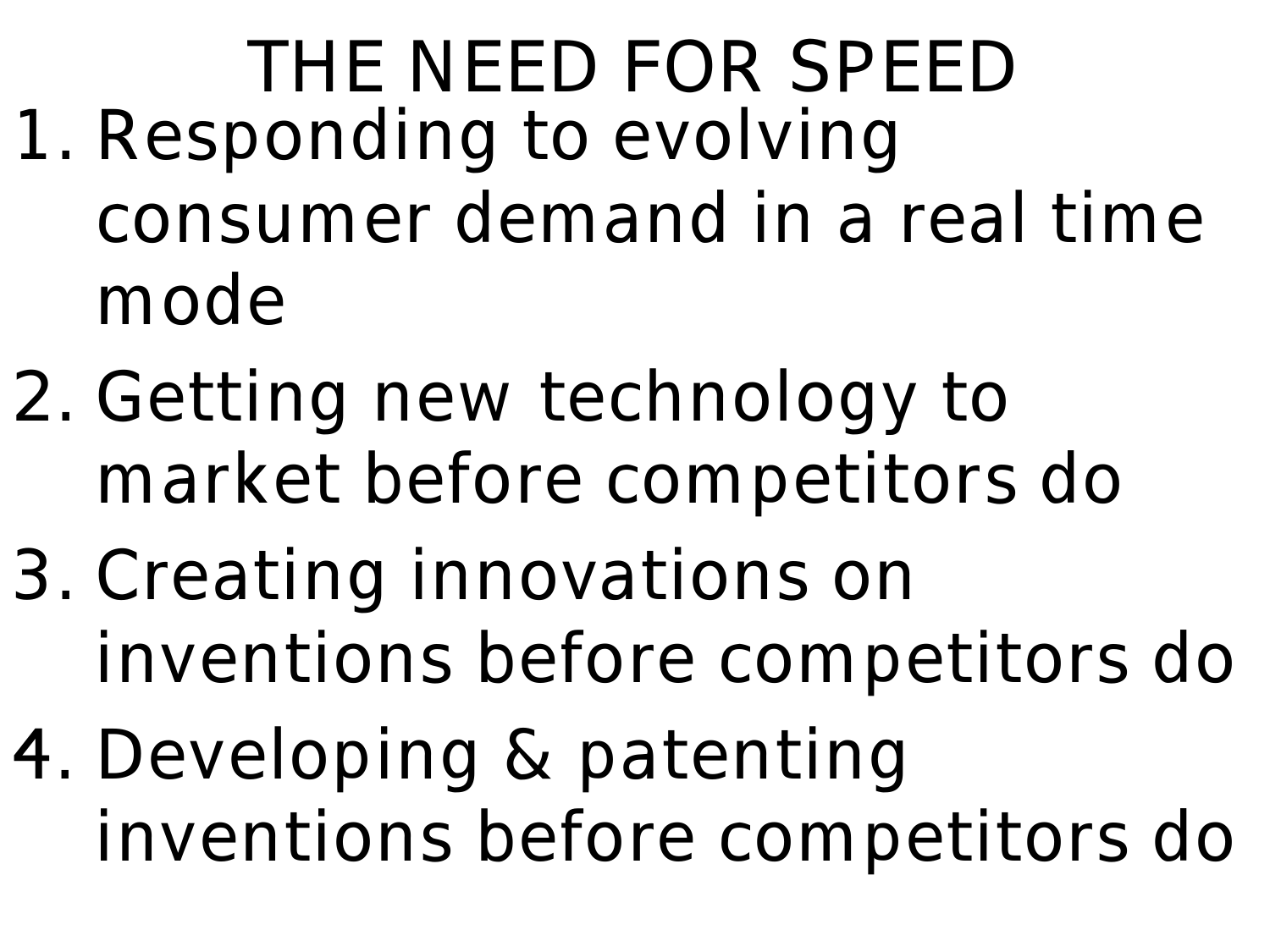

# THE NEED FOR SPEED
Responding to evolving consumer demand in a real time mode
Getting new technology to market before competitors do
Creating innovations on inventions before competitors do
Developing & patenting inventions before competitors do